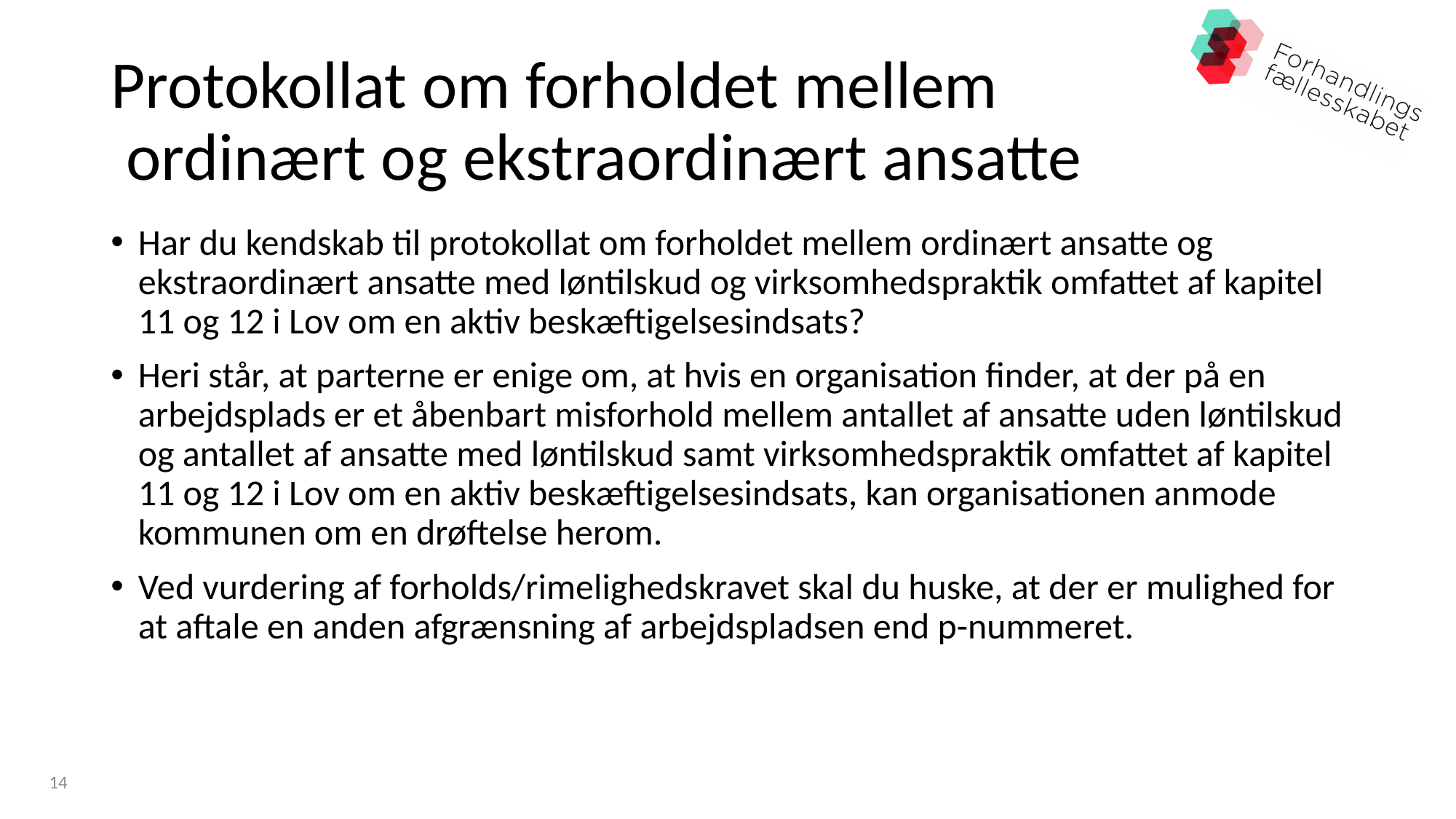

# Protokollat om forholdet mellem ordinært og ekstraordinært ansatte
Har du kendskab til protokollat om forholdet mellem ordinært ansatte og ekstraordinært ansatte med løntilskud og virksomhedspraktik omfattet af kapitel 11 og 12 i Lov om en aktiv beskæftigelsesindsats?
Heri står, at parterne er enige om, at hvis en organisation finder, at der på en arbejdsplads er et åbenbart misforhold mellem antallet af ansatte uden løntilskud og antallet af ansatte med løntilskud samt virksomhedspraktik omfattet af kapitel 11 og 12 i Lov om en aktiv beskæftigelsesindsats, kan organisationen anmode kommunen om en drøftelse herom.
Ved vurdering af forholds/rimelighedskravet skal du huske, at der er mulighed for at aftale en anden afgrænsning af arbejdspladsen end p-nummeret.
14